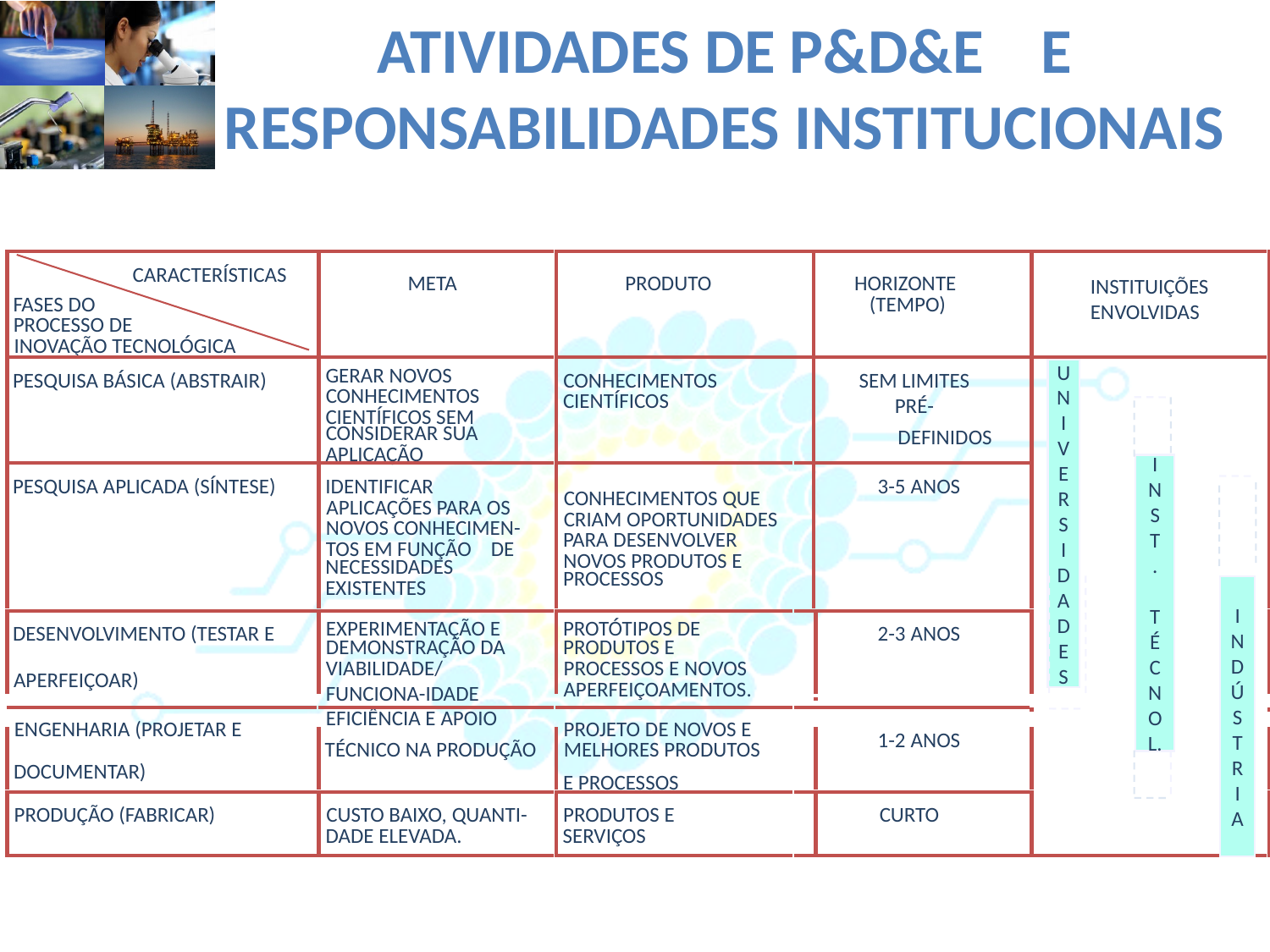

# ATIVIDADES DE P&D&E    E RESPONSABILIDADES INSTITUCIONAIS

CARACTERÍSTICAS

META
PRODUTO
HORIZONTE
INSTITUIÇÕES
ENVOLVIDAS
FASES DO
(TEMPO)

PROCESSO DE
INOVAÇÃO TECNOLÓGICA
GERAR NOVOS

U
N
I
V
E
R
S
I
D
A
D
E
S
PESQUISA BÁSICA (ABSTRAIR)
CONHECIMENTOS
SEM LIMITES PRÉ-
CONHECIMENTOS
CIENTÍFICOS
CIENTÍFICOS SEM

CONSIDERAR SUA
DEFINIDOS
APLICAÇÃO
I
N
S
T
.

T
É
C
N
O
L.

PESQUISA APLICADA (SÍNTESE)
IDENTIFICAR
3-5 ANOS

CONHECIMENTOS QUE

APLICAÇÕES PARA OS
CRIAM OPORTUNIDADES
NOVOS CONHECIMEN-
PARA DESENVOLVER
TOS EM FUNÇÃO    DE
NOVOS PRODUTOS E
NECESSIDADES
PROCESSOS
EXISTENTES

I
N
D
Ú
S
T
R
I
A
EXPERIMENTAÇÃO E
PROTÓTIPOS DE

DESENVOLVIMENTO (TESTAR E
2-3 ANOS
DEMONSTRAÇÃO DA
PRODUTOS E
VIABILIDADE/
FUNCIONA-IDADE
PROCESSOS E NOVOS
APERFEIÇOAR)
APERFEIÇOAMENTOS.

EFICIÊNCIA E APOIO

PROJETO DE NOVOS E

ENGENHARIA (PROJETAR E
1-2 ANOS

TÉCNICO NA PRODUÇÃO
MELHORES PRODUTOS

DOCUMENTAR)
E PROCESSOS

PRODUÇÃO (FABRICAR)
CUSTO BAIXO, QUANTI-
PRODUTOS E
CURTO

DADE ELEVADA.
SERVIÇOS